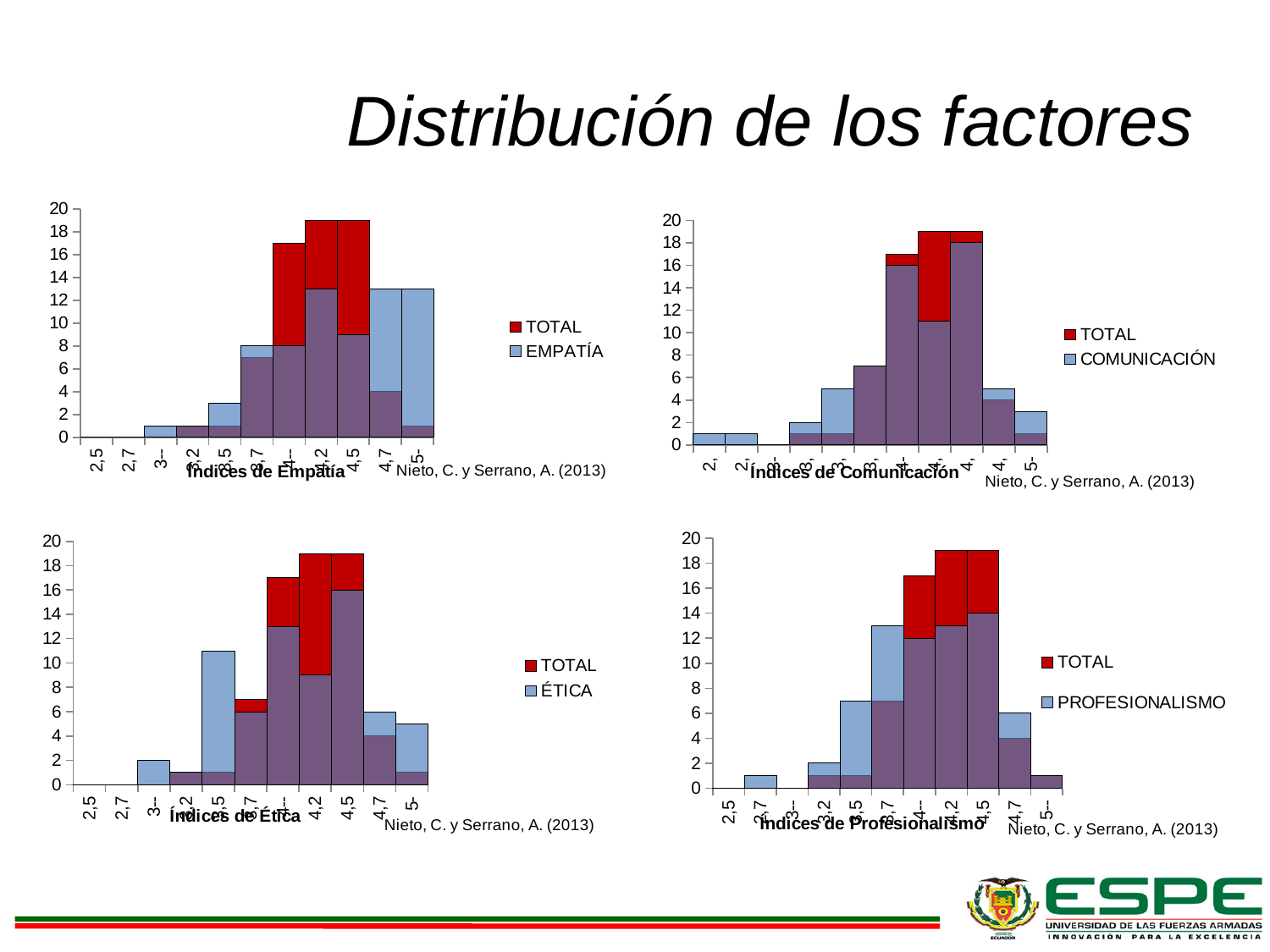

# Distribución de los factores

### Chart

| Category | TOTAL | EMPATÍA |
|---|---|---|
|  | 0.0 | 0.0 |
|  | 0.0 | 0.0 |
|  | 0.0 | 1.0 |
|  | 1.0 | 1.0 |
|  | 1.0 | 3.0 |
|  | 7.0 | 8.0 |
|  | 17.0 | 8.0 |
|  | 19.0 | 13.0 |
|  | 19.0 | 9.0 |
|  | 4.0 | 13.0 |
|  | 1.0 | 13.0 |

### Chart

| Category | TOTAL | COMUNICACIÓN |
|---|---|---|
| 2,5--2,75 | 0.0 | 1.0 |
| 2,75--3 | 0.0 | 1.0 |
| 3--3,25 | 0.0 | 0.0 |
| 3,25--3,5 | 1.0 | 2.0 |
| 3,5--3,75 | 1.0 | 5.0 |
| 3,75--4 | 7.0 | 7.0 |
| 4--4,25 | 17.0 | 16.0 |
| 4,25--4,5 | 19.0 | 11.0 |
| 4,5--4,75 | 19.0 | 18.0 |
| 4,75--5 | 4.0 | 5.0 |
| 5--a mas | 1.0 | 3.0 |

### Chart

| Category | TOTAL | ÉTICA |
|---|---|---|
| 2,5--2,75 | 0.0 | 0.0 |
| 2,75--3 | 0.0 | 0.0 |
| 3--3,25 | 0.0 | 2.0 |
| 3,25--3,5 | 1.0 | 1.0 |
| 3,5--3,75 | 1.0 | 11.0 |
| 3,75--4 | 7.0 | 6.0 |
| 4--4,25 | 17.0 | 13.0 |
| 4,25--4,5 | 19.0 | 9.0 |
| 4,5--4,75 | 19.0 | 16.0 |
| 4,75--5 | 4.0 | 6.0 |
| 5--a mas | 1.0 | 5.0 |

### Chart

| Category | TOTAL | PROFESIONALISMO |
|---|---|---|
| 2,5--2,75 | 0.0 | 0.0 |
| 2,75--3 | 0.0 | 1.0 |
| 3--3,25 | 0.0 | 0.0 |
| 3,25--3,5 | 1.0 | 2.0 |
| 3,5--3,75 | 1.0 | 7.0 |
| 3,75--4 | 7.0 | 13.0 |
| 4--4,25 | 17.0 | 12.0 |
| 4,25--4,5 | 19.0 | 13.0 |
| 4,5--4,75 | 19.0 | 14.0 |
| 4,75--5 | 4.0 | 6.0 |
| 5--a mas | 1.0 | 1.0 |